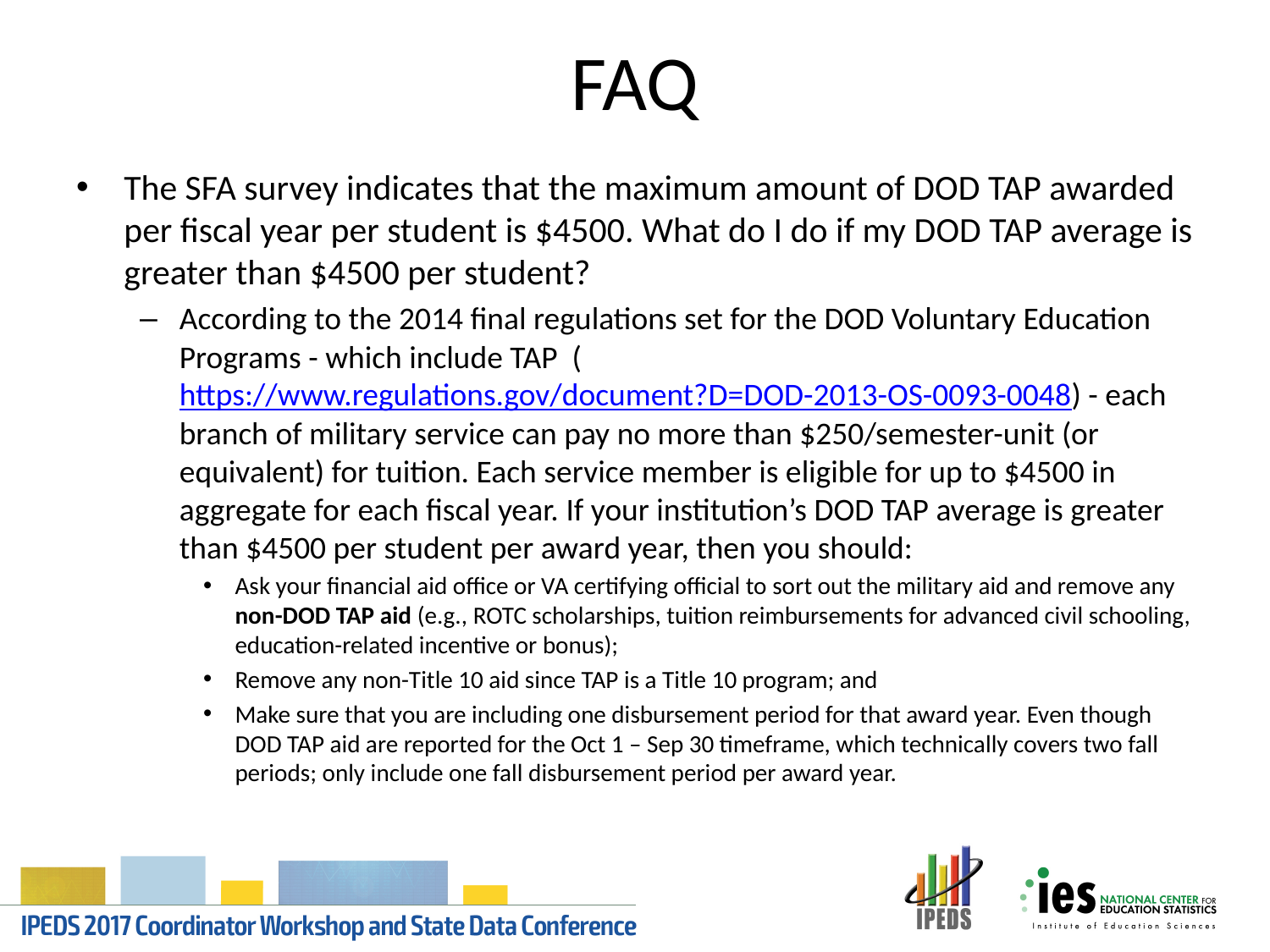

# FAQ
The SFA survey indicates that the maximum amount of DOD TAP awarded per fiscal year per student is $4500. What do I do if my DOD TAP average is greater than $4500 per student?
According to the 2014 final regulations set for the DOD Voluntary Education Programs - which include TAP  (https://www.regulations.gov/document?D=DOD-2013-OS-0093-0048) - each branch of military service can pay no more than $250/semester-unit (or equivalent) for tuition. Each service member is eligible for up to $4500 in aggregate for each fiscal year. If your institution’s DOD TAP average is greater than $4500 per student per award year, then you should:
Ask your financial aid office or VA certifying official to sort out the military aid and remove any non-DOD TAP aid (e.g., ROTC scholarships, tuition reimbursements for advanced civil schooling, education-related incentive or bonus);
Remove any non-Title 10 aid since TAP is a Title 10 program; and
Make sure that you are including one disbursement period for that award year. Even though DOD TAP aid are reported for the Oct 1 – Sep 30 timeframe, which technically covers two fall periods; only include one fall disbursement period per award year.